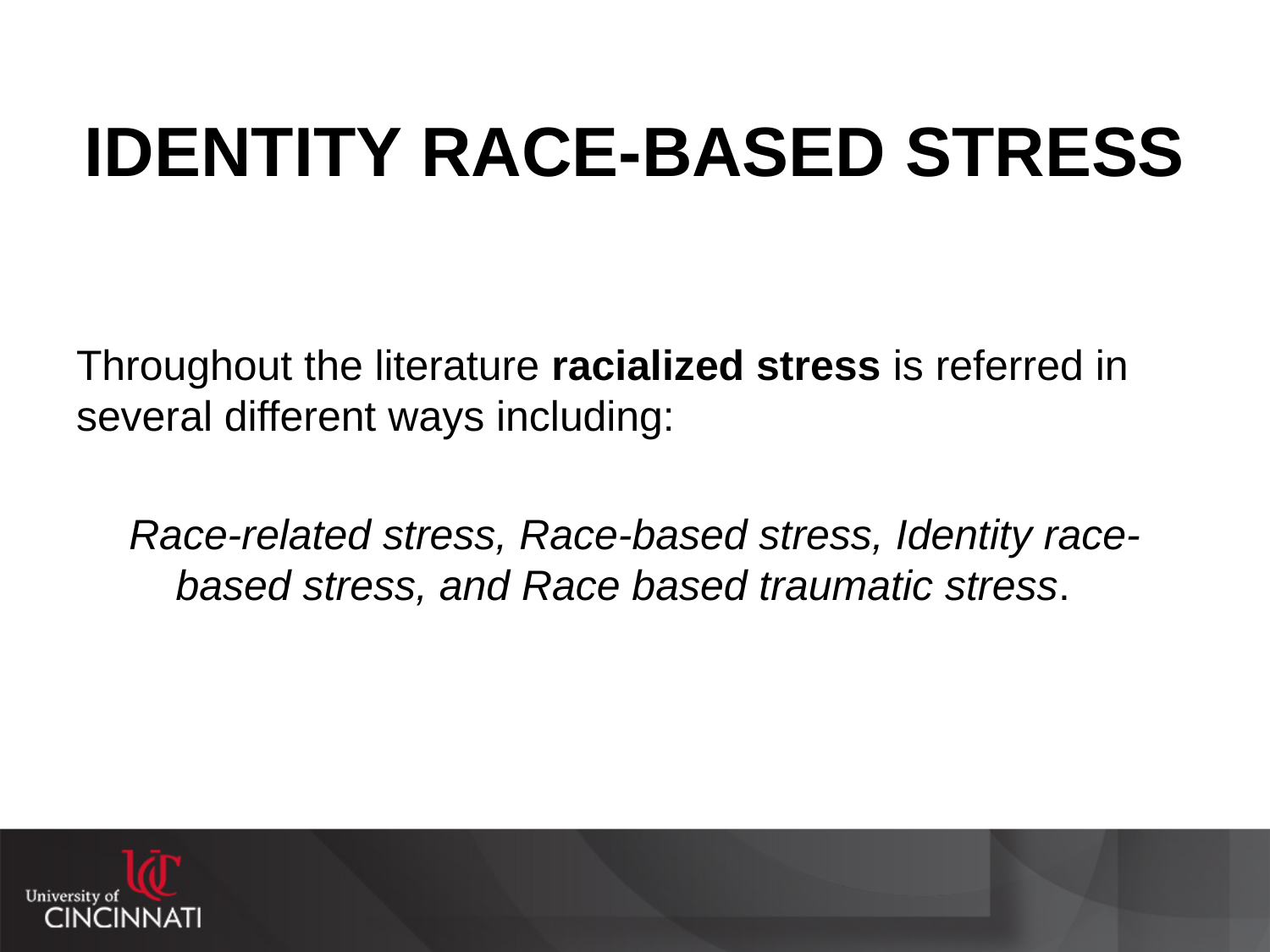

# IDENTITY RACE-BASED STRESS

Throughout the literature racialized stress is referred in several different ways including:

Race-related stress, Race-based stress, Identity race-based stress, and Race based traumatic stress.